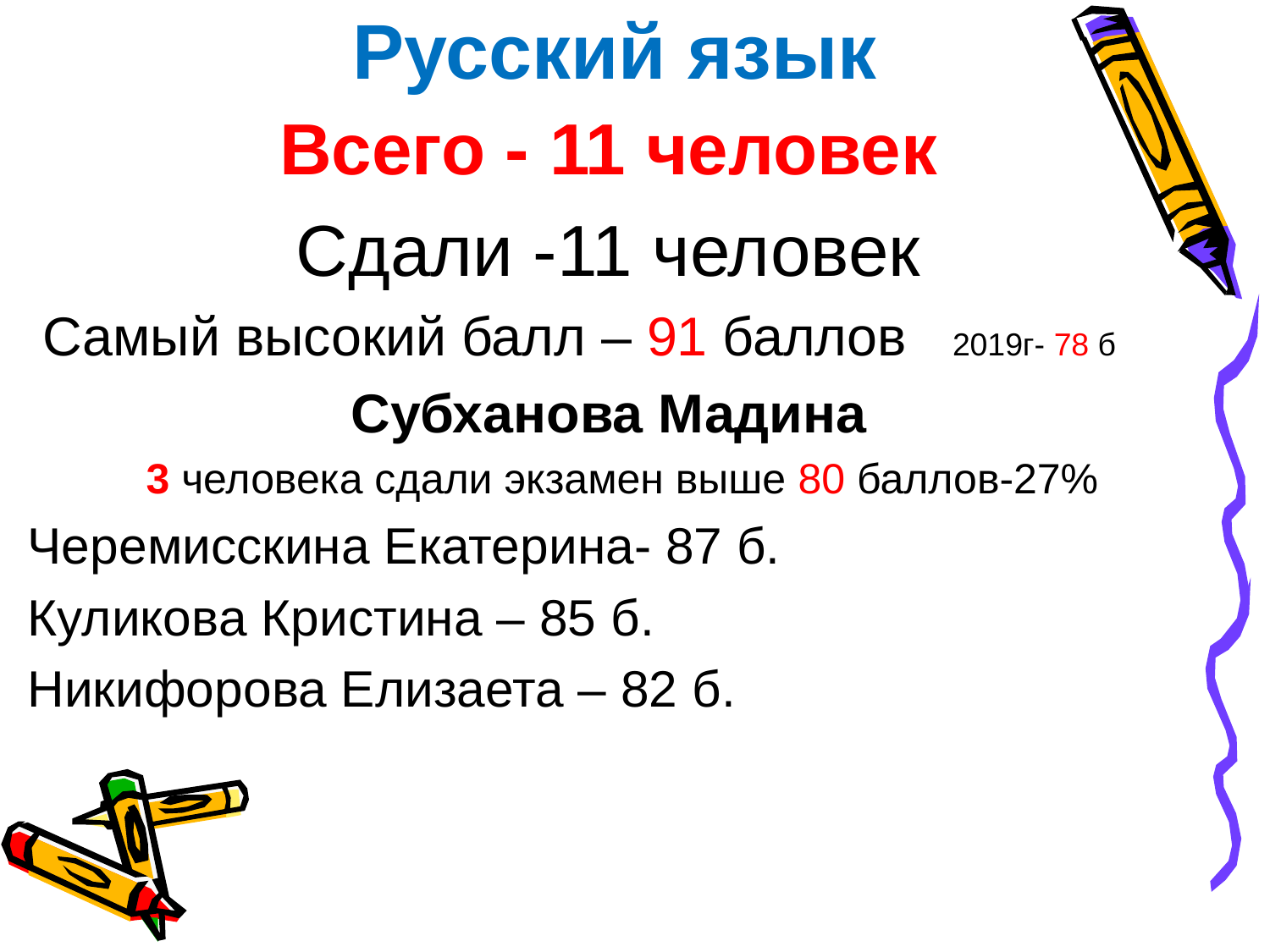

Русский язык
Всего - 11 человек
Сдали -11 человек
 Самый высокий балл – 91 баллов   2019г- 78 б
Субханова Мадина
          3 человека сдали экзамен выше 80 баллов-27%
Черемисскина Екатерина- 87 б.
Куликова Кристина – 85 б.
Никифорова Елизаета – 82 б.